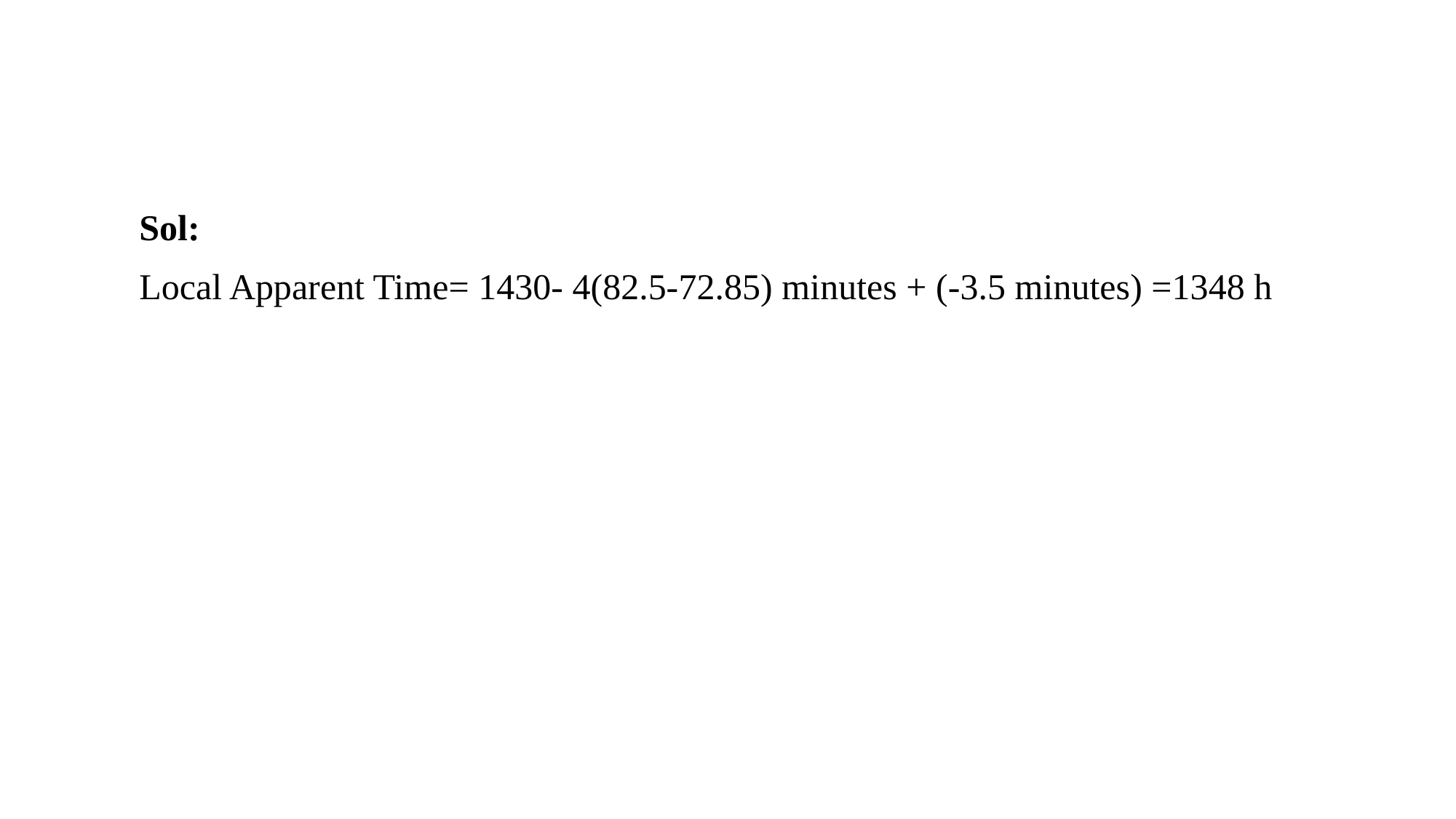

Sol:
Local Apparent Time= 1430- 4(82.5-72.85) minutes + (-3.5 minutes) =1348 h